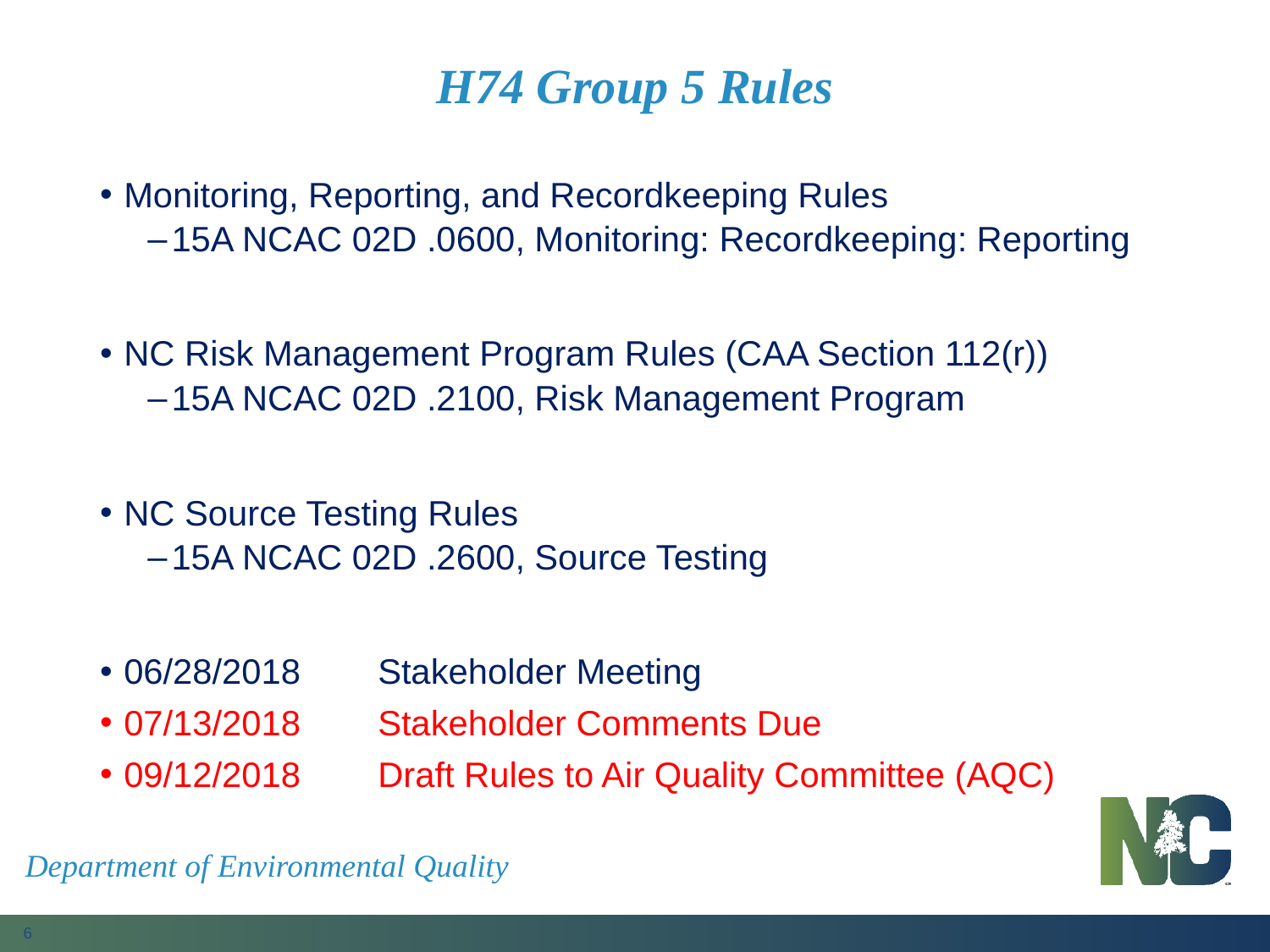

# H74 Group 5 Rules
Monitoring, Reporting, and Recordkeeping Rules
15A NCAC 02D .0600, Monitoring: Recordkeeping: Reporting

NC Risk Management Program Rules (CAA Section 112(r))
15A NCAC 02D .2100, Risk Management Program

NC Source Testing Rules
15A NCAC 02D .2600, Source Testing

06/28/2018	Stakeholder Meeting
07/13/2018	Stakeholder Comments Due
09/12/2018	Draft Rules to Air Quality Committee (AQC)

Department of Environmental Quality
6